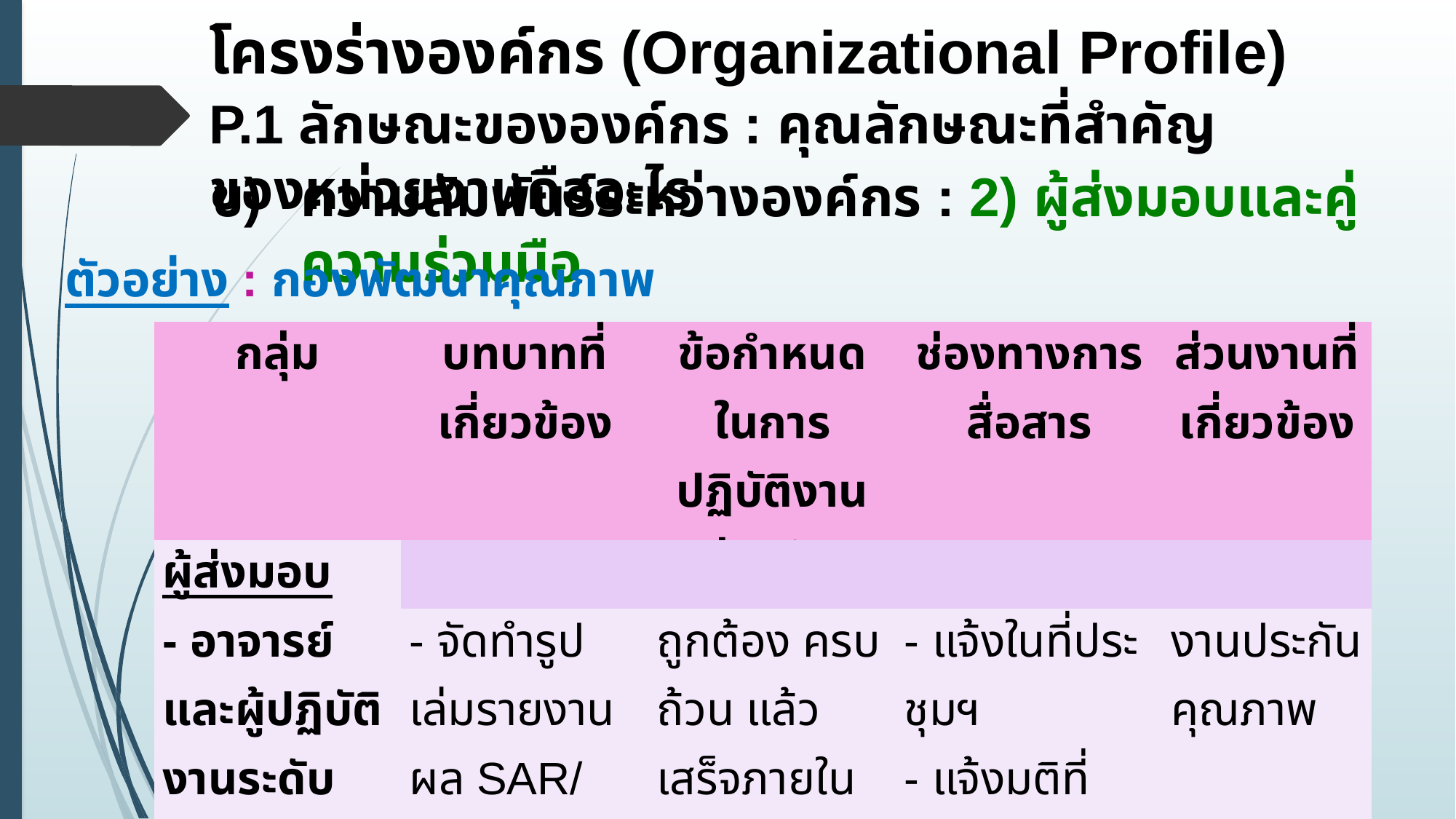

โครงร่างองค์กร (Organizational Profile)
P.1 ลักษณะขององค์กร : คุณลักษณะที่สำคัญของหน่วยงานคืออะไร
ความสัมพันธ์ระหว่างองค์กร : 2) ผู้ส่งมอบและคู่ความร่วมมือ
ตัวอย่าง : กองพัฒนาคุณภาพ
| กลุ่ม | บทบาทที่เกี่ยวข้อง | ข้อกำหนดในการปฏิบัติงานร่วมกัน | ช่องทางการสื่อสาร | ส่วนงานที่เกี่ยวข้อง |
| --- | --- | --- | --- | --- |
| ผู้ส่งมอบ |  |  |  |  |
| - อาจารย์ และผู้ปฏิบัติงานระดับหน่วยงานหลักสูตร คณะ | - จัดทำรูปเล่มรายงานผล SAR/ จัดส่งจัดส่งผลการประเมิน | ถูกต้อง ครบถ้วน แล้วเสร็จภายในกำหนดระยะเวลา | - แจ้งในที่ประชุมฯ - แจ้งมติที่ประชุมฯ - จัดทำหนังสือแจ้ง - แจ้งทางไลน์ | งานประกันคุณภาพ |